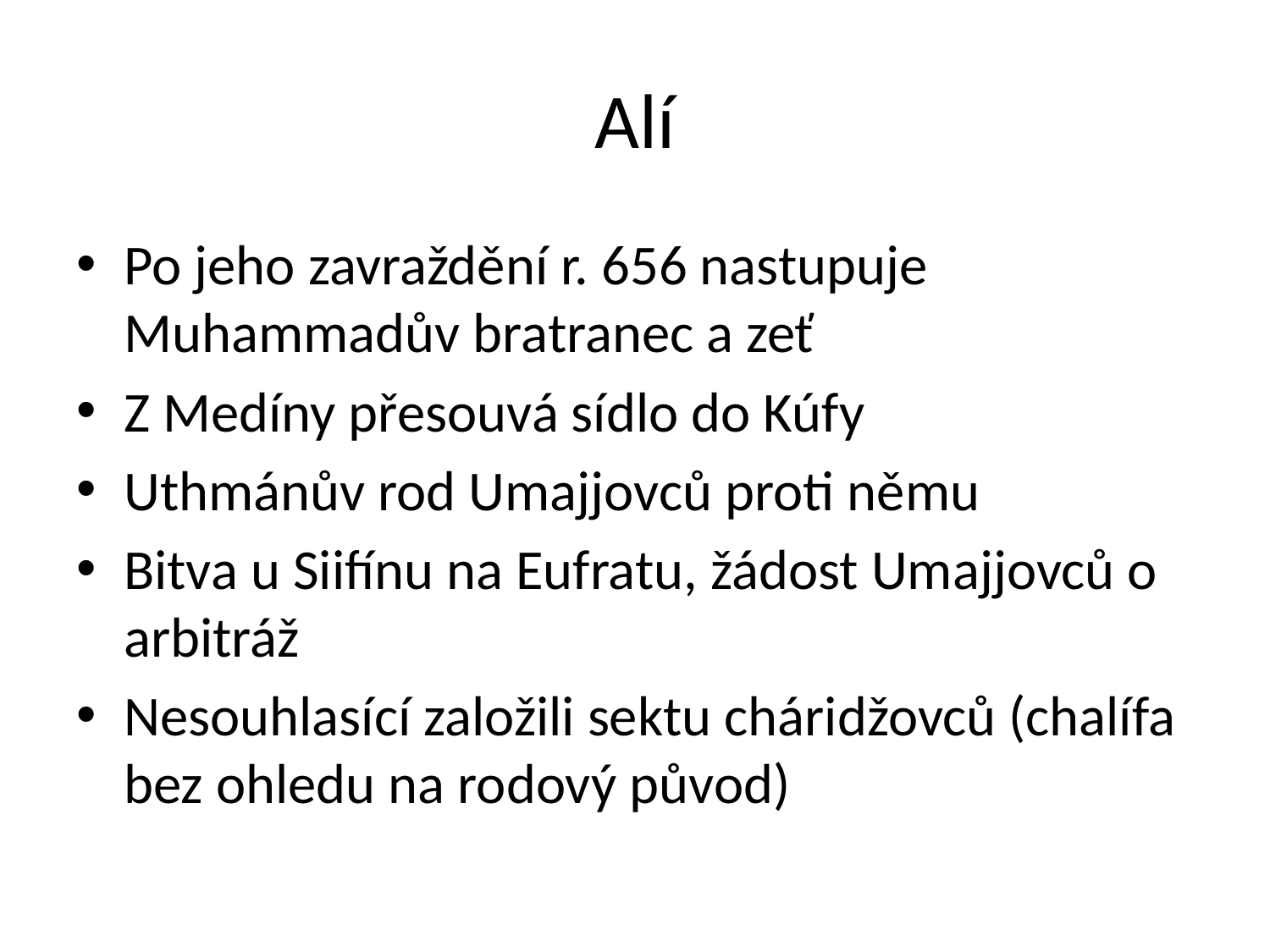

# Alí
Po jeho zavraždění r. 656 nastupuje Muhammadův bratranec a zeť
Z Medíny přesouvá sídlo do Kúfy
Uthmánův rod Umajjovců proti němu
Bitva u Siifínu na Eufratu, žádost Umajjovců o arbitráž
Nesouhlasící založili sektu cháridžovců (chalífa bez ohledu na rodový původ)